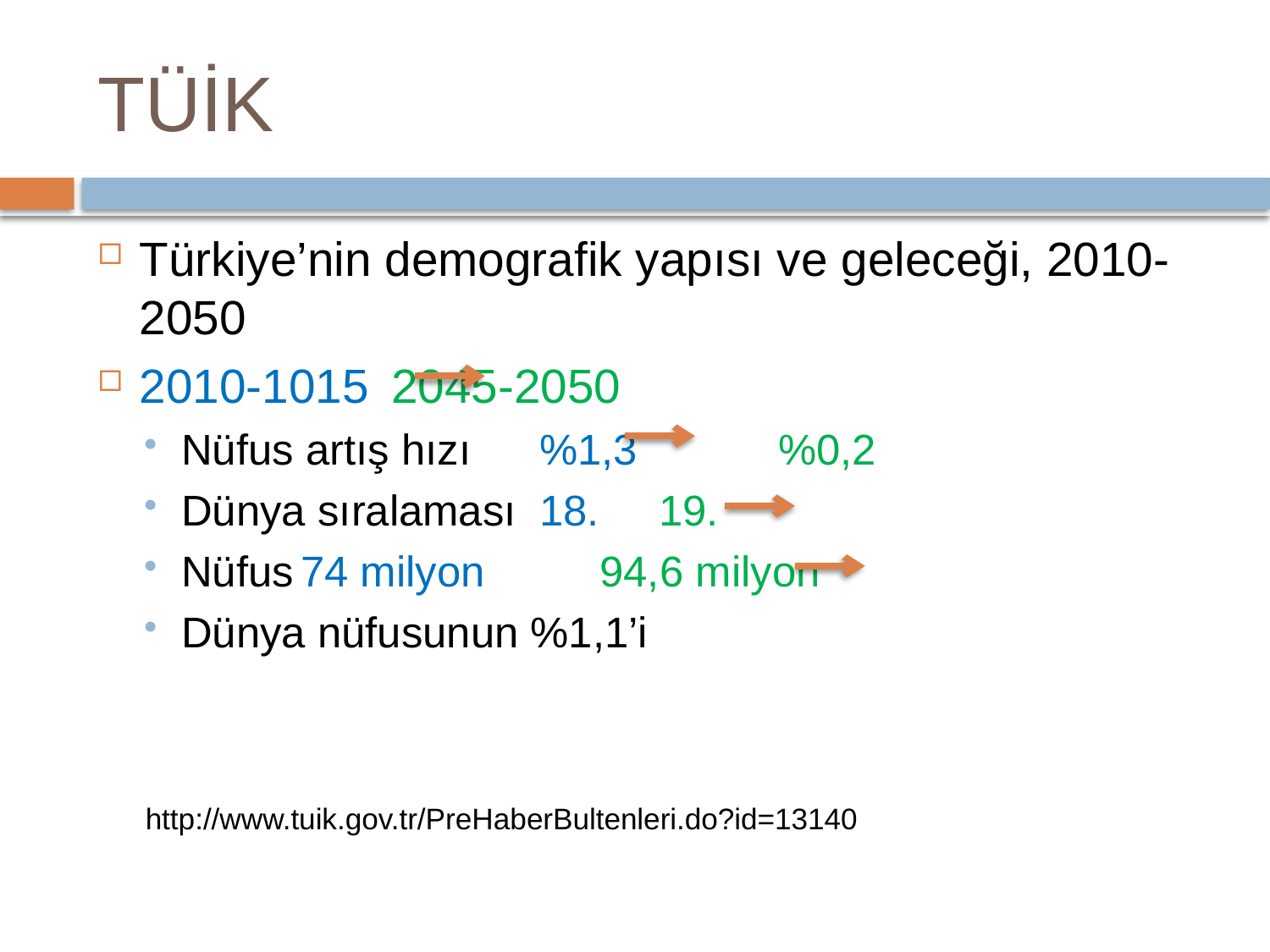

# TÜİK
Türkiye’nin demografik yapısı ve geleceği, 2010-2050
2010-1015	 2045-2050
Nüfus artış hızı 	%1,3	 	%0,2
Dünya sıralaması 	18.		19.
Nüfus			74 milyon 	     94,6 milyon
Dünya nüfusunun %1,1’i

http://www.tuik.gov.tr/PreHaberBultenleri.do?id=13140